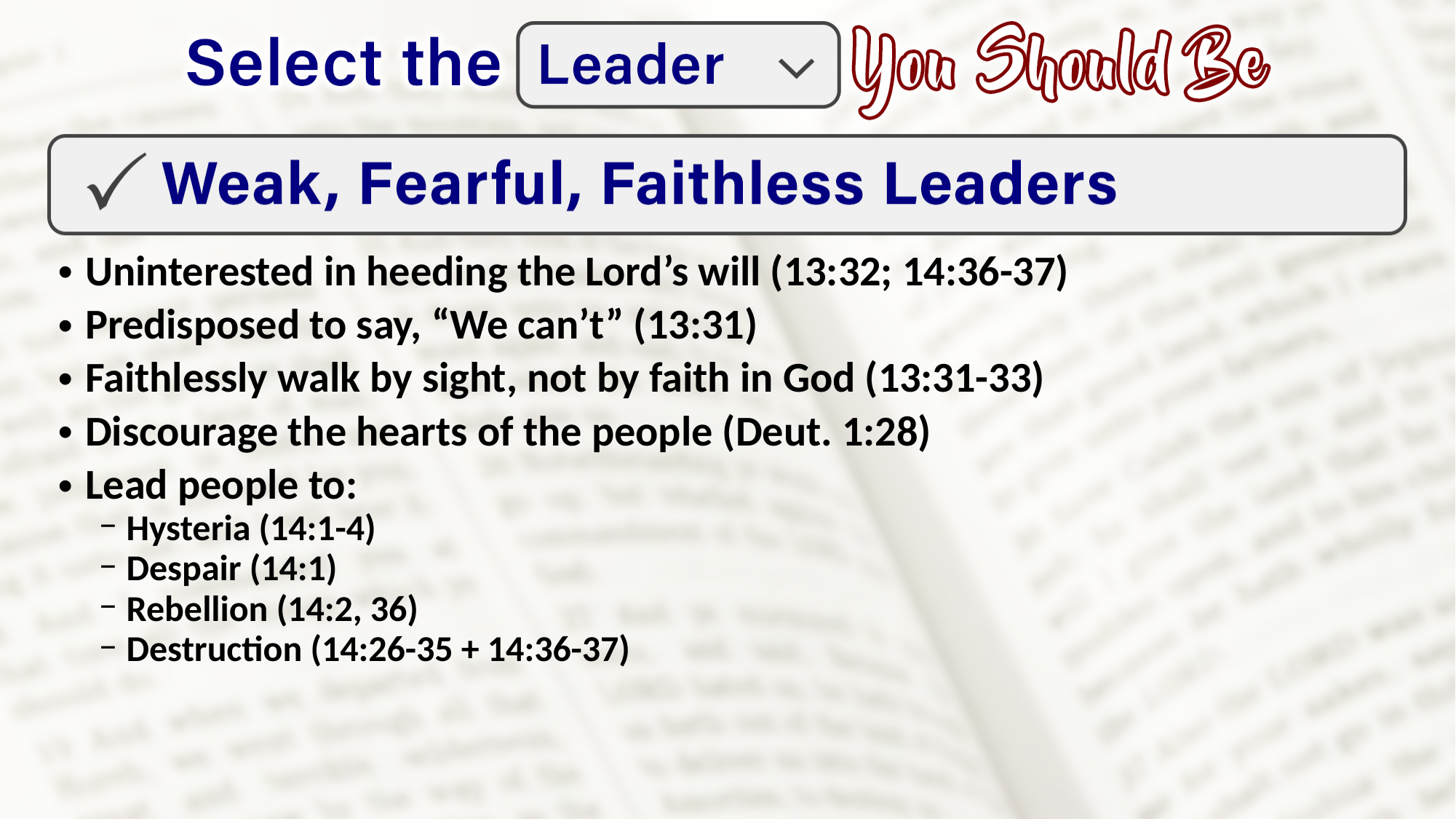

Uninterested in heeding the Lord’s will (13:32; 14:36-37)
Predisposed to say, “We can’t” (13:31)
Faithlessly walk by sight, not by faith in God (13:31-33)
Discourage the hearts of the people (Deut. 1:28)
Lead people to:
Hysteria (14:1-4)
Despair (14:1)
Rebellion (14:2, 36)
Destruction (14:26-35 + 14:36-37)